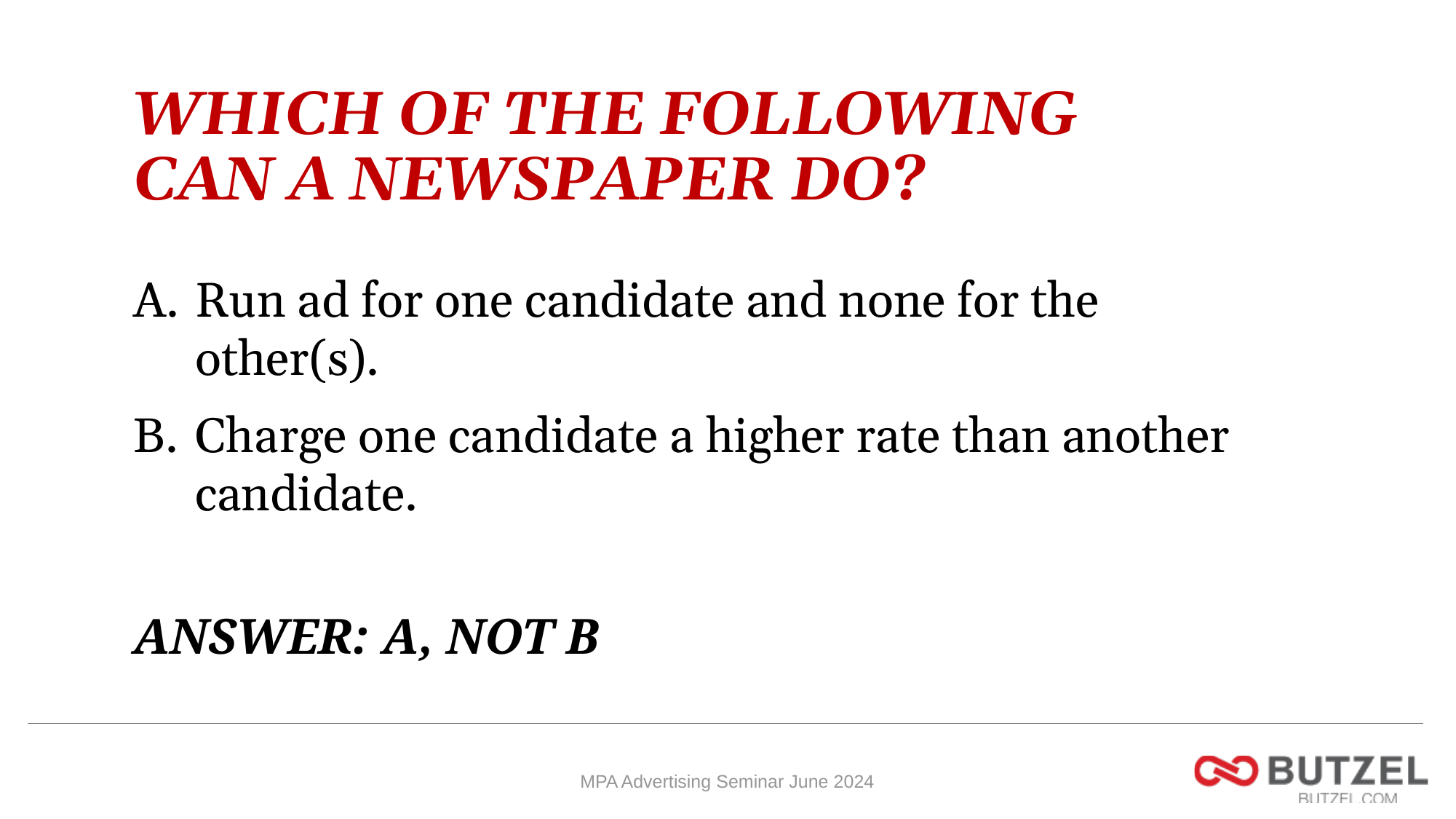

# WHICH OF THE FOLLOWING CAN A NEWSPAPER DO?
Run ad for one candidate and none for the other(s).
Charge one candidate a higher rate than another candidate.

ANSWER: A, NOT B
MPA Advertising Seminar June 2024